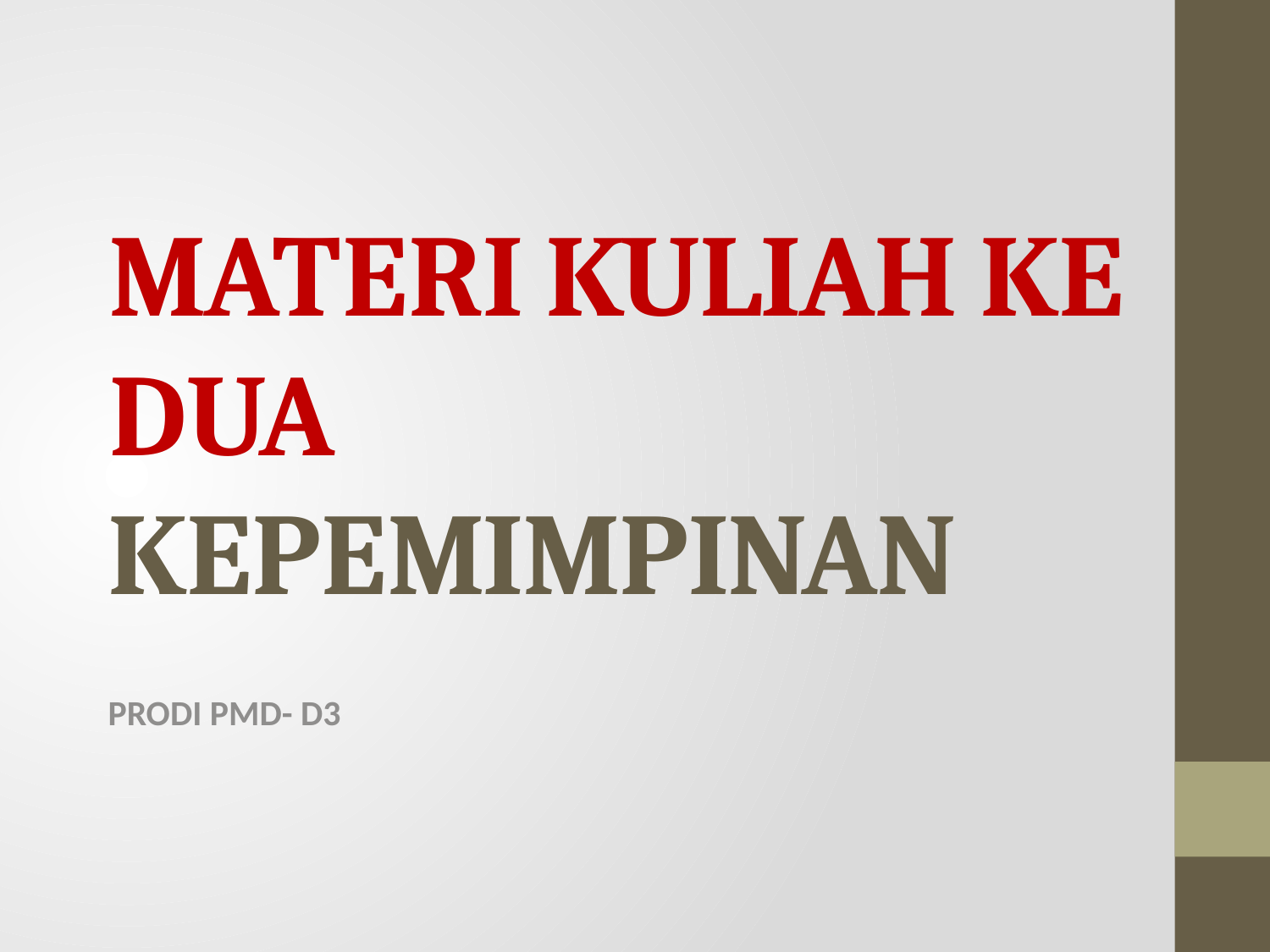

# MATERI KULIAH KE DUA KEPEMIMPINAN

PRODI PMD- D3